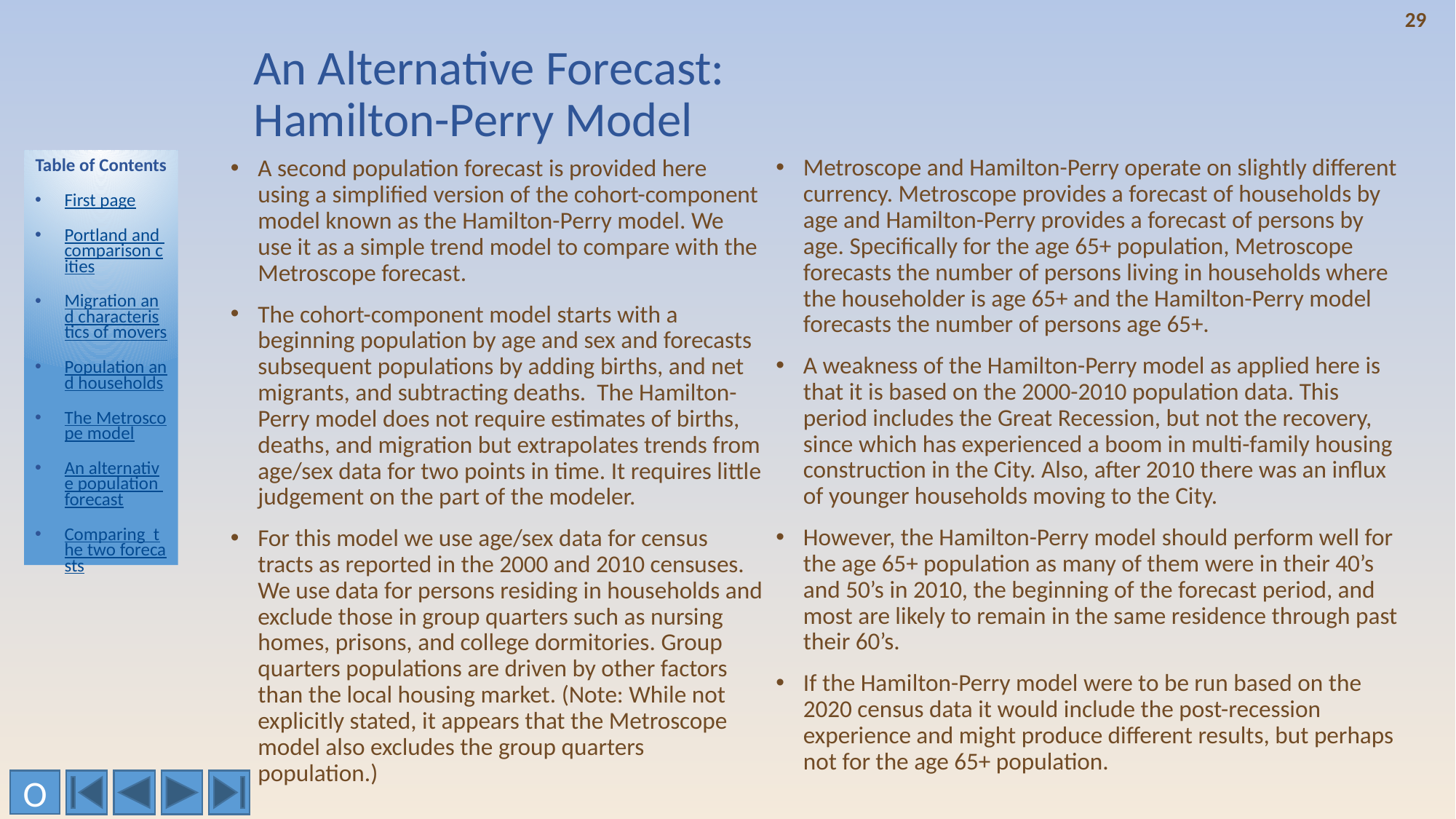

29
# An Alternative Forecast: Hamilton-Perry Model
Metroscope and Hamilton-Perry operate on slightly different currency. Metroscope provides a forecast of households by age and Hamilton-Perry provides a forecast of persons by age. Specifically for the age 65+ population, Metroscope forecasts the number of persons living in households where the householder is age 65+ and the Hamilton-Perry model forecasts the number of persons age 65+.
A weakness of the Hamilton-Perry model as applied here is that it is based on the 2000-2010 population data. This period includes the Great Recession, but not the recovery, since which has experienced a boom in multi-family housing construction in the City. Also, after 2010 there was an influx of younger households moving to the City.
However, the Hamilton-Perry model should perform well for the age 65+ population as many of them were in their 40’s and 50’s in 2010, the beginning of the forecast period, and most are likely to remain in the same residence through past their 60’s.
If the Hamilton-Perry model were to be run based on the 2020 census data it would include the post-recession experience and might produce different results, but perhaps not for the age 65+ population.

Table of Contents
First page
Portland and comparison cities
Migration and characteristics of movers
Population and households
The Metroscope model
An alternative population forecast
Comparing  the two forecasts

A second population forecast is provided here using a simplified version of the cohort-component model known as the Hamilton-Perry model. We use it as a simple trend model to compare with the Metroscope forecast.
The cohort-component model starts with a beginning population by age and sex and forecasts subsequent populations by adding births, and net migrants, and subtracting deaths.  The Hamilton-Perry model does not require estimates of births, deaths, and migration but extrapolates trends from age/sex data for two points in time. It requires little judgement on the part of the modeler.
For this model we use age/sex data for census tracts as reported in the 2000 and 2010 censuses. We use data for persons residing in households and exclude those in group quarters such as nursing homes, prisons, and college dormitories. Group quarters populations are driven by other factors than the local housing market. (Note: While not explicitly stated, it appears that the Metroscope model also excludes the group quarters population.)

O